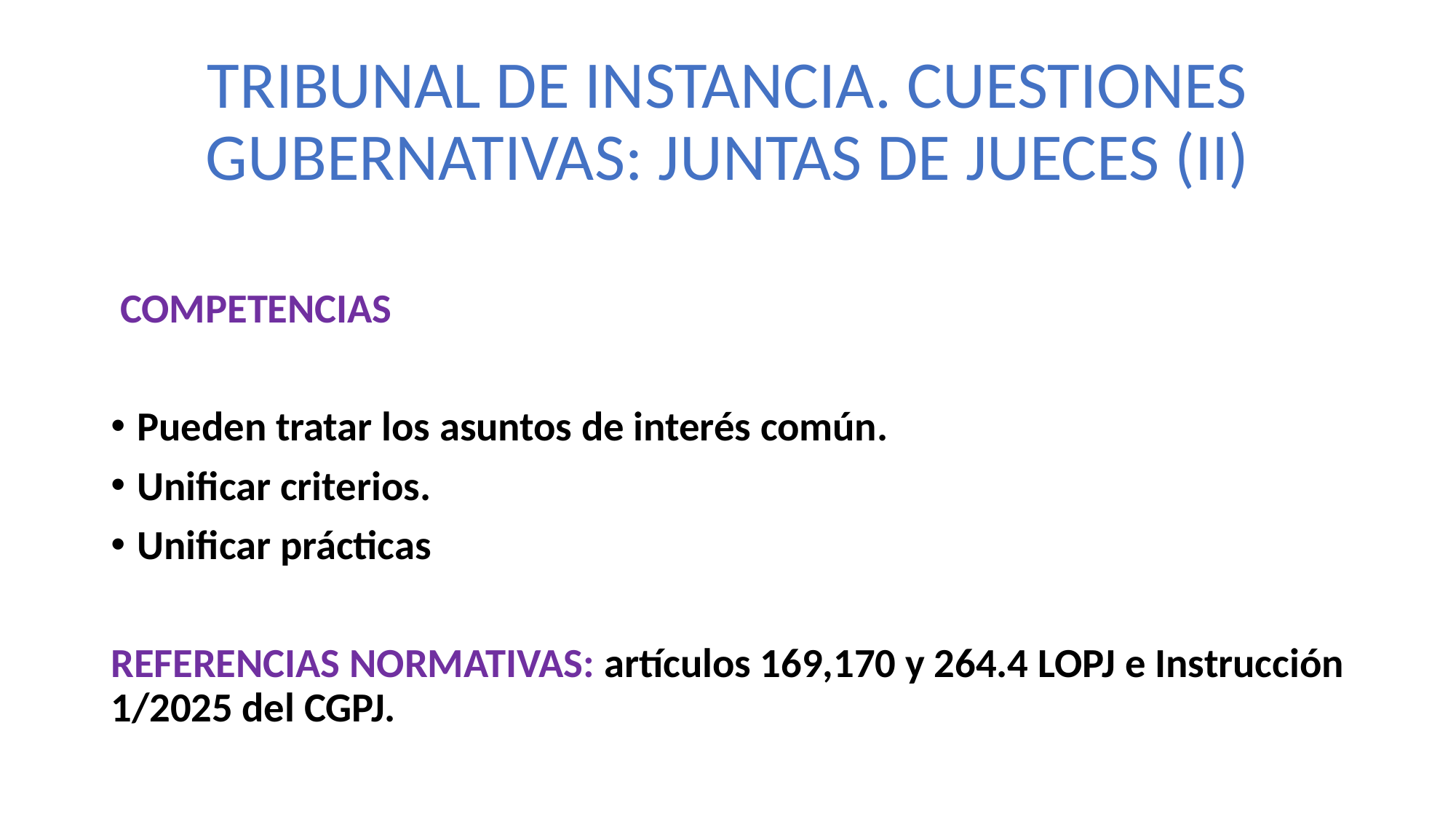

# TRIBUNAL DE INSTANCIA. CUESTIONES GUBERNATIVAS: JUNTAS DE JUECES (II)

 COMPETENCIAS

Pueden tratar los asuntos de interés común.
Unificar criterios.
Unificar prácticas

REFERENCIAS NORMATIVAS: artículos 169,170 y 264.4 LOPJ e Instrucción 1/2025 del CGPJ.